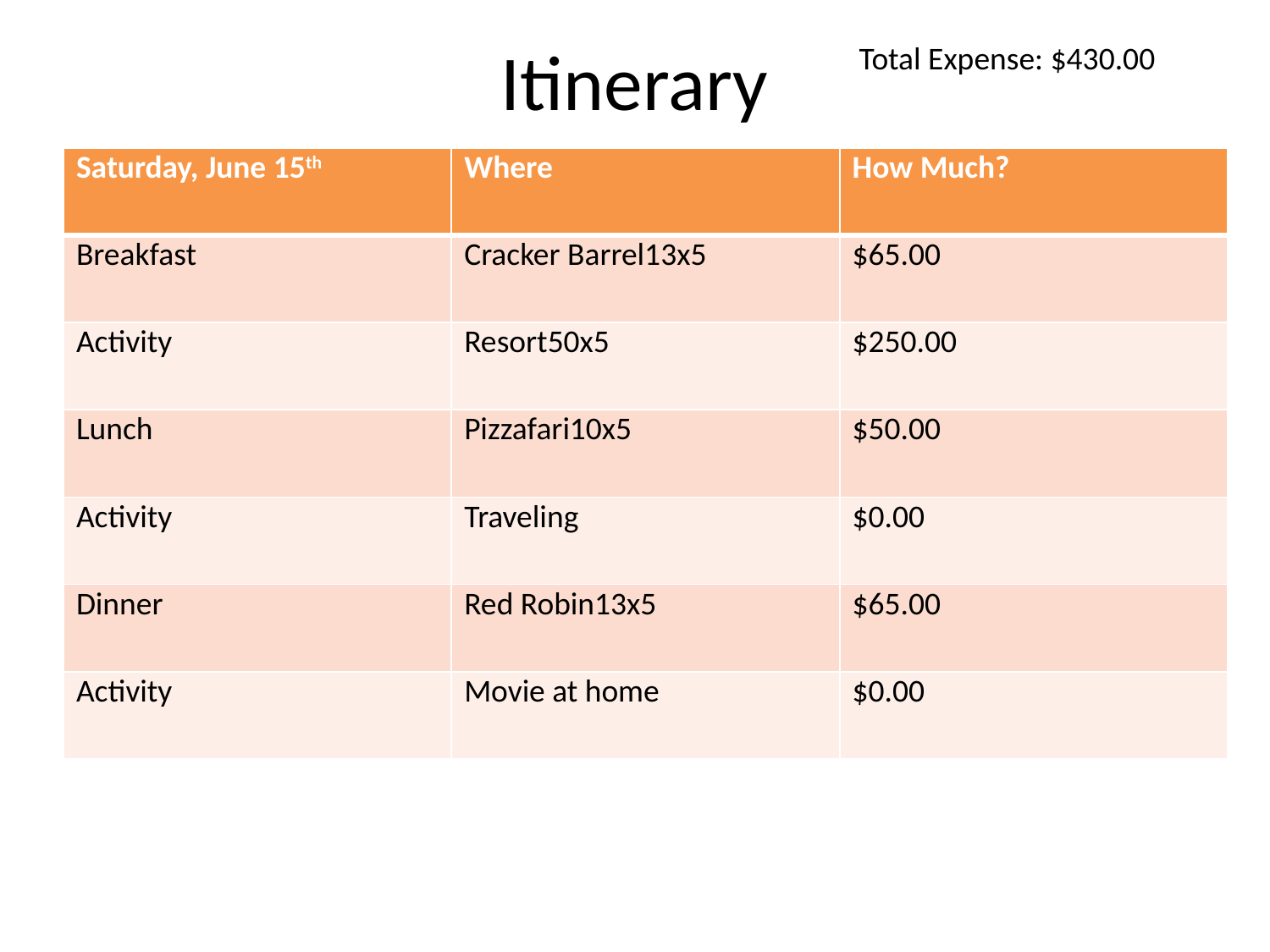

# Itinerary
Total Expense: $430.00
| Saturday, June 15th | Where | How Much? |
| --- | --- | --- |
| Breakfast | Cracker Barrel13x5 | $65.00 |
| Activity | Resort50x5 | $250.00 |
| Lunch | Pizzafari10x5 | $50.00 |
| Activity | Traveling | $0.00 |
| Dinner | Red Robin13x5 | $65.00 |
| Activity | Movie at home | $0.00 |